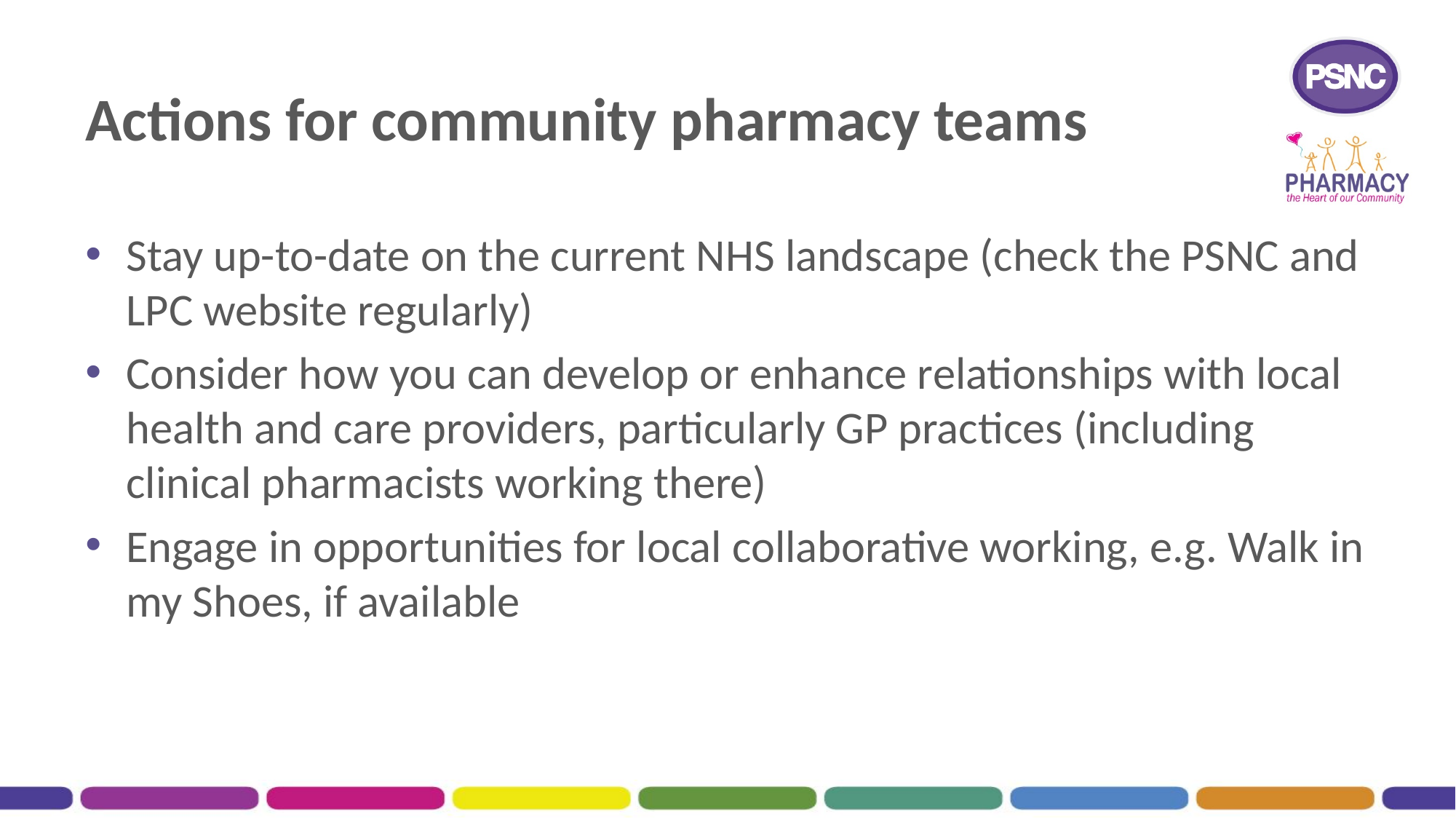

# Actions for community pharmacy teams
Stay up-to-date on the current NHS landscape (check the PSNC and LPC website regularly)
Consider how you can develop or enhance relationships with local health and care providers, particularly GP practices (including clinical pharmacists working there)
Engage in opportunities for local collaborative working, e.g. Walk in my Shoes, if available